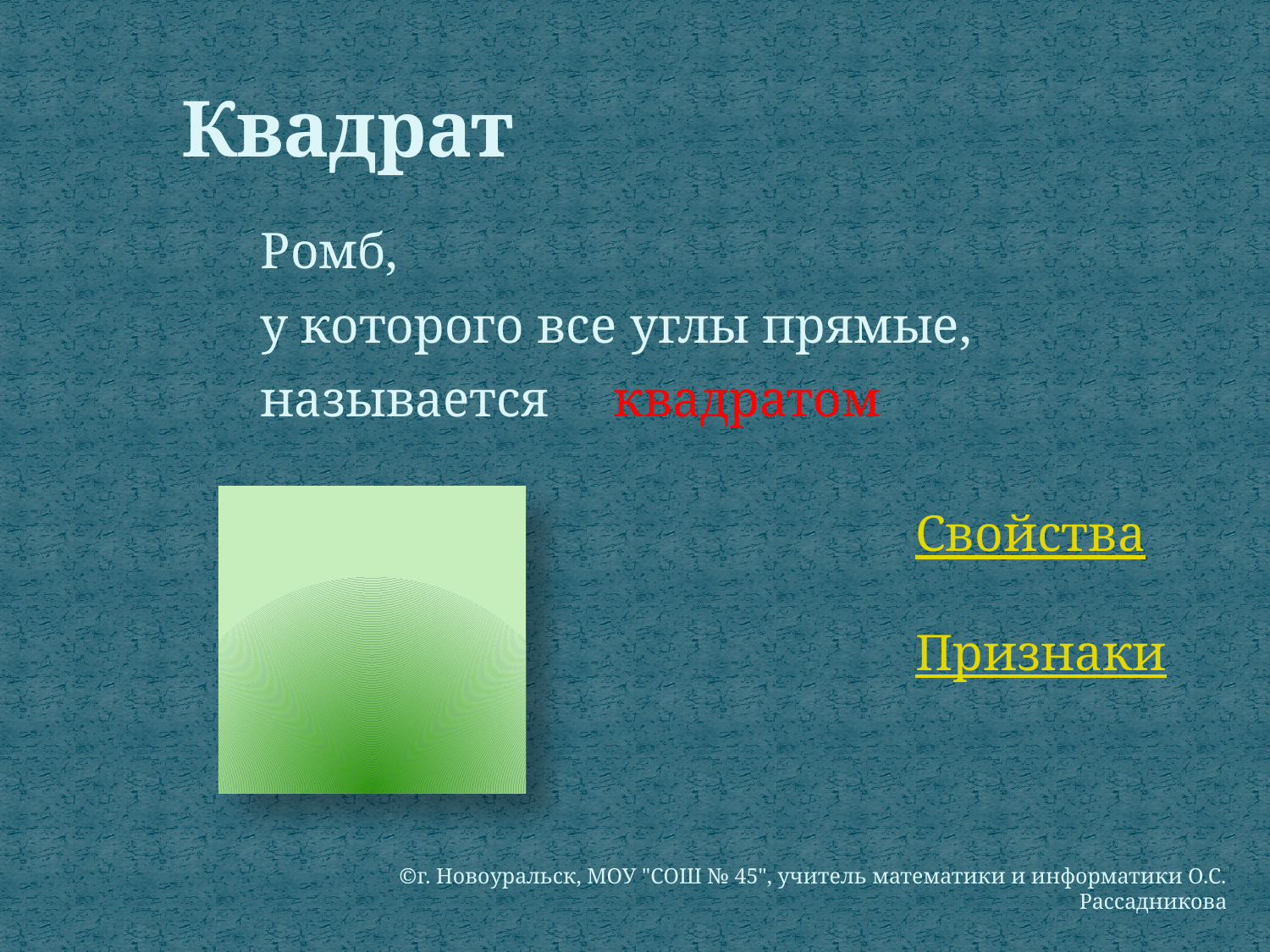

# Квадрат
Ромб,
у которого все углы прямые, называется     квадратом

Свойства
Признаки
©г. Новоуральск, МОУ "СОШ № 45", учитель математики и информатики О.С. Рассадникова